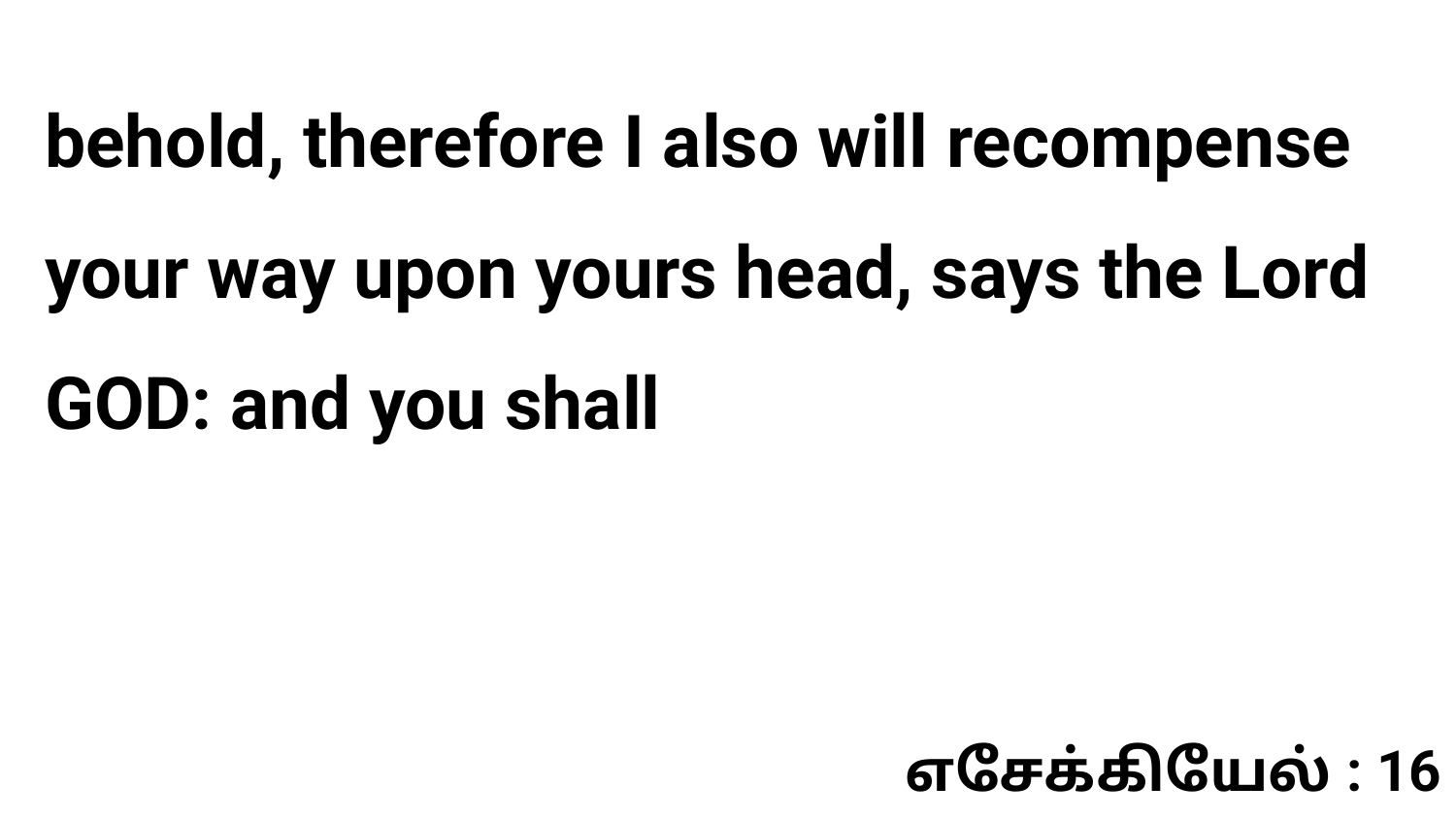

behold, therefore I also will recompense your way upon yours head, says the Lord GOD: and you shall
எசேக்கியேல் : 16